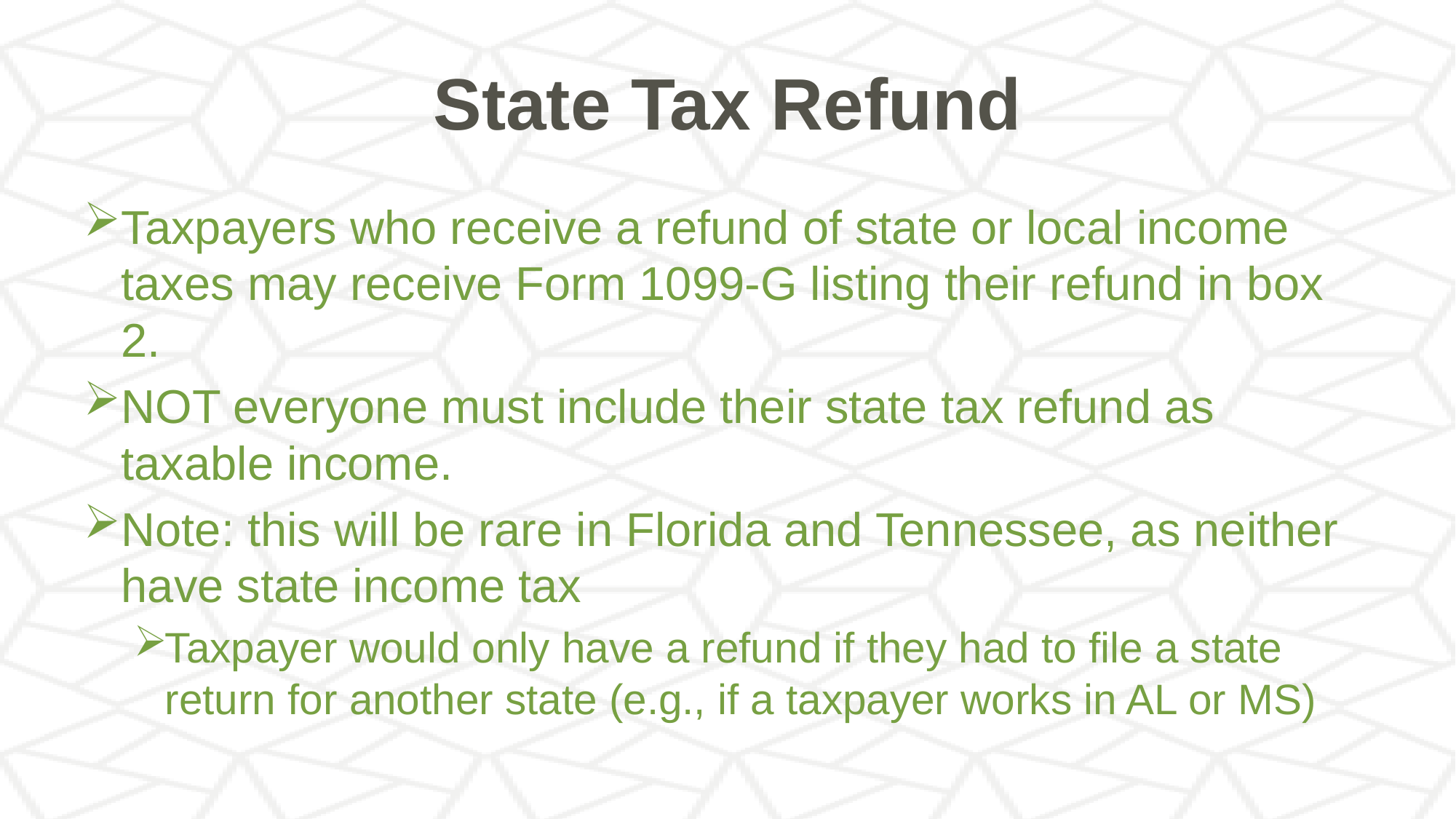

# State Tax Refund
Taxpayers who receive a refund of state or local income taxes may receive Form 1099-G listing their refund in box 2.
NOT everyone must include their state tax refund as taxable income.
Note: this will be rare in Florida and Tennessee, as neither have state income tax
Taxpayer would only have a refund if they had to file a state return for another state (e.g., if a taxpayer works in AL or MS)